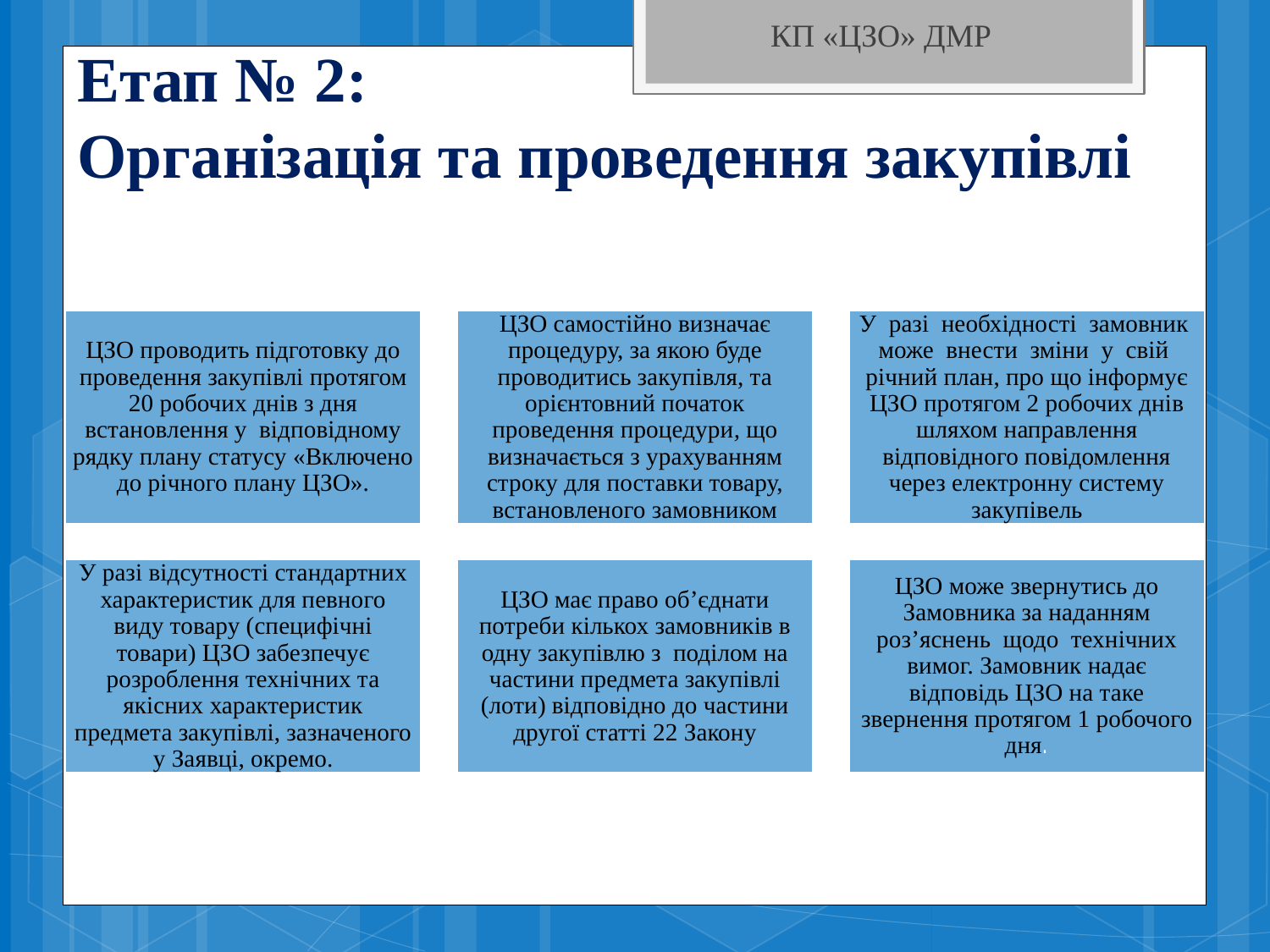

КП «ЦЗО» ДМР
# Етап № 2: Організація та проведення закупівлі
ЦЗО проводить підготовку до проведення закупівлі протягом 20 робочих днів з дня встановлення у  відповідному рядку плану статусу «Включено до річного плану ЦЗО».
ЦЗО самостійно визначає процедуру, за якою буде проводитись закупівля, та орієнтовний початок проведення процедури, що визначається з урахуванням строку для поставки товару, встановленого замовником
У  разі  необхідності  замовник  може  внести  зміни  у  свій  річний план, про що інформує ЦЗО протягом 2 робочих днів шляхом направлення відповідного повідомлення через електронну систему закупівель
У разі відсутності стандартних характеристик для певного виду товару (специфічні товари) ЦЗО забезпечує розроблення технічних та якісних характеристик предмета закупівлі, зазначеного у Заявці, окремо.
ЦЗО має право об’єднати потреби кількох замовників в одну закупівлю з  поділом на частини предмета закупівлі (лоти) відповідно до частини другої статті 22 Закону
ЦЗО може звернутись до Замовника за наданням роз’яснень  щодо  технічних вимог. Замовник надає відповідь ЦЗО на таке звернення протягом 1 робочого дня.